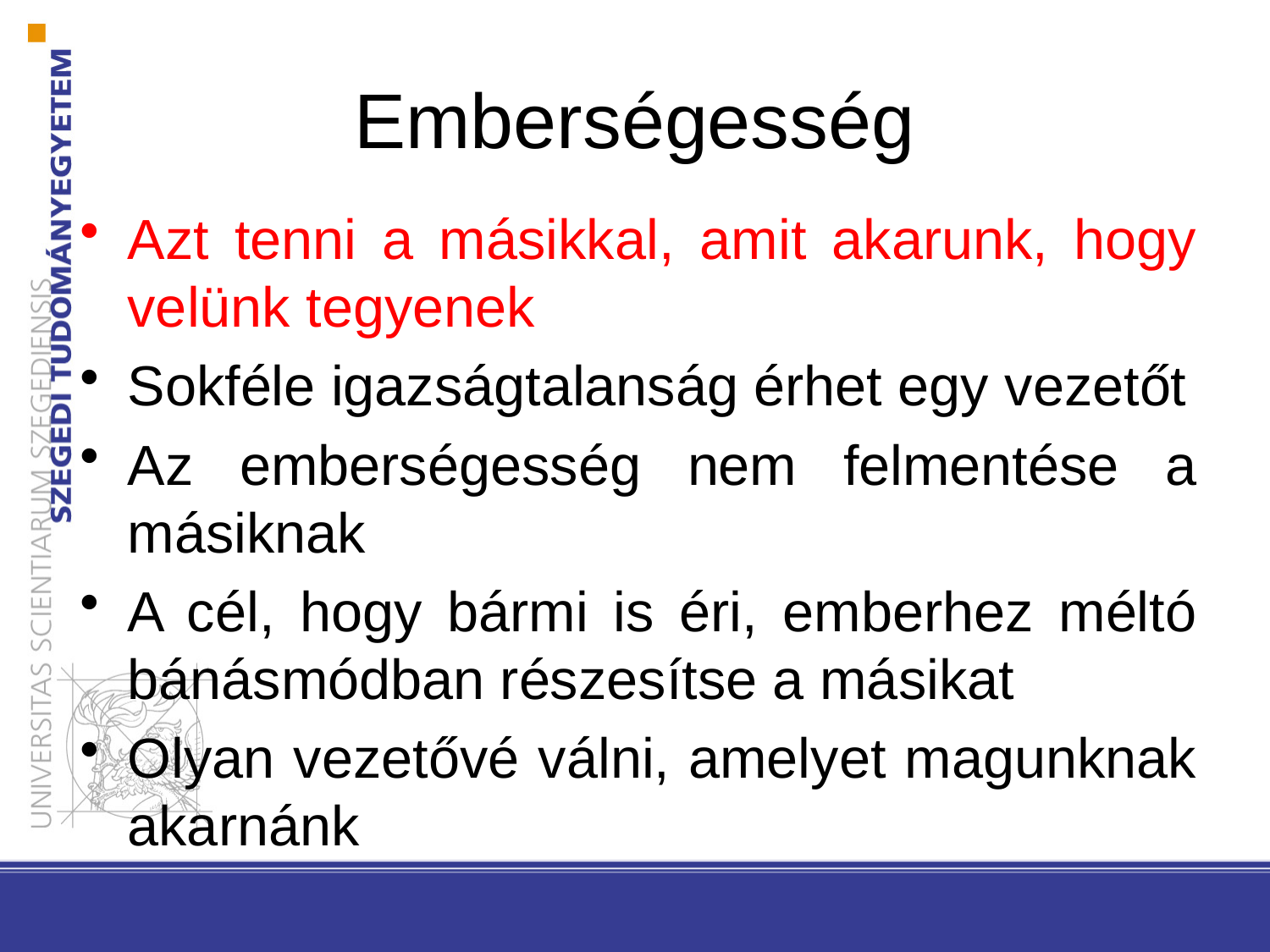

# Emberségesség
Azt tenni a másikkal, amit akarunk, hogy velünk tegyenek
Sokféle igazságtalanság érhet egy vezetőt
Az emberségesség nem felmentése a másiknak
A cél, hogy bármi is éri, emberhez méltó bánásmódban részesítse a másikat
Olyan vezetővé válni, amelyet magunknak akarnánk